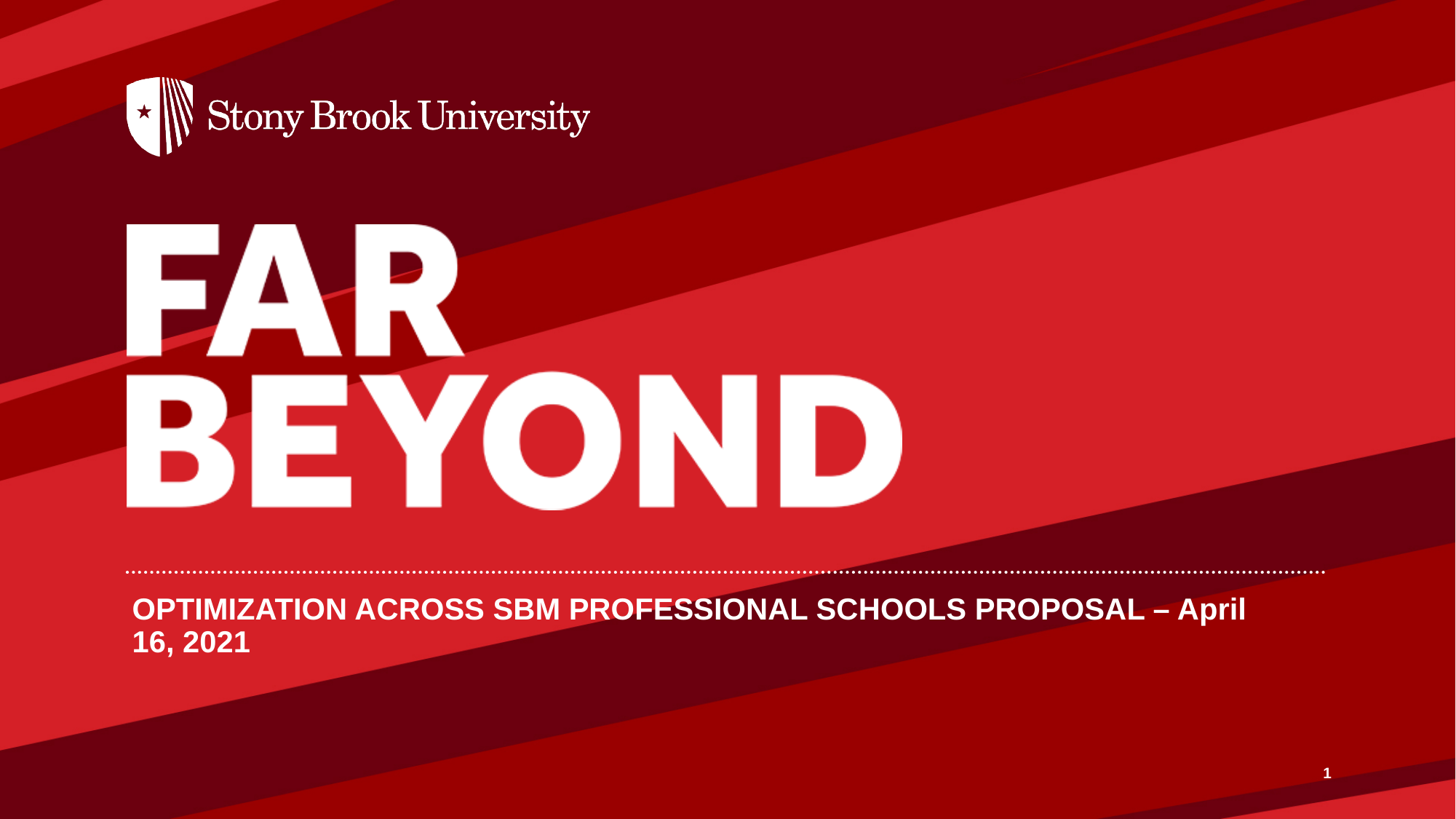

# OPTIMIZATION ACROSS SBM PROFESSIONAL SCHOOLS PROPOSAL – April 16, 2021
1